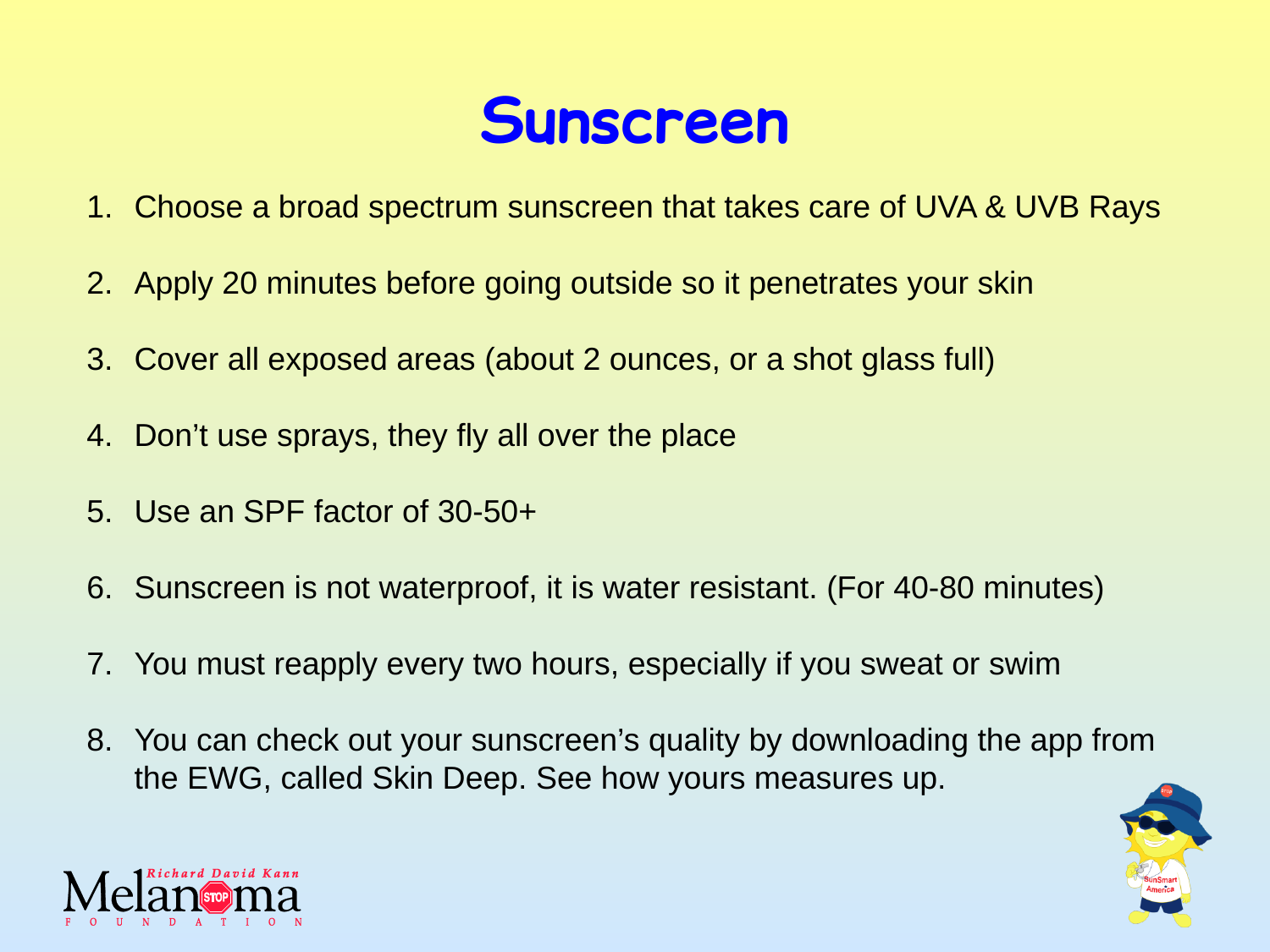

# Sunscreen
Choose a broad spectrum sunscreen that takes care of UVA & UVB Rays

Apply 20 minutes before going outside so it penetrates your skin

Cover all exposed areas (about 2 ounces, or a shot glass full)

Don’t use sprays, they fly all over the place

Use an SPF factor of 30-50+

Sunscreen is not waterproof, it is water resistant. (For 40-80 minutes)

You must reapply every two hours, especially if you sweat or swim

You can check out your sunscreen’s quality by downloading the app from the EWG, called Skin Deep. See how yours measures up.